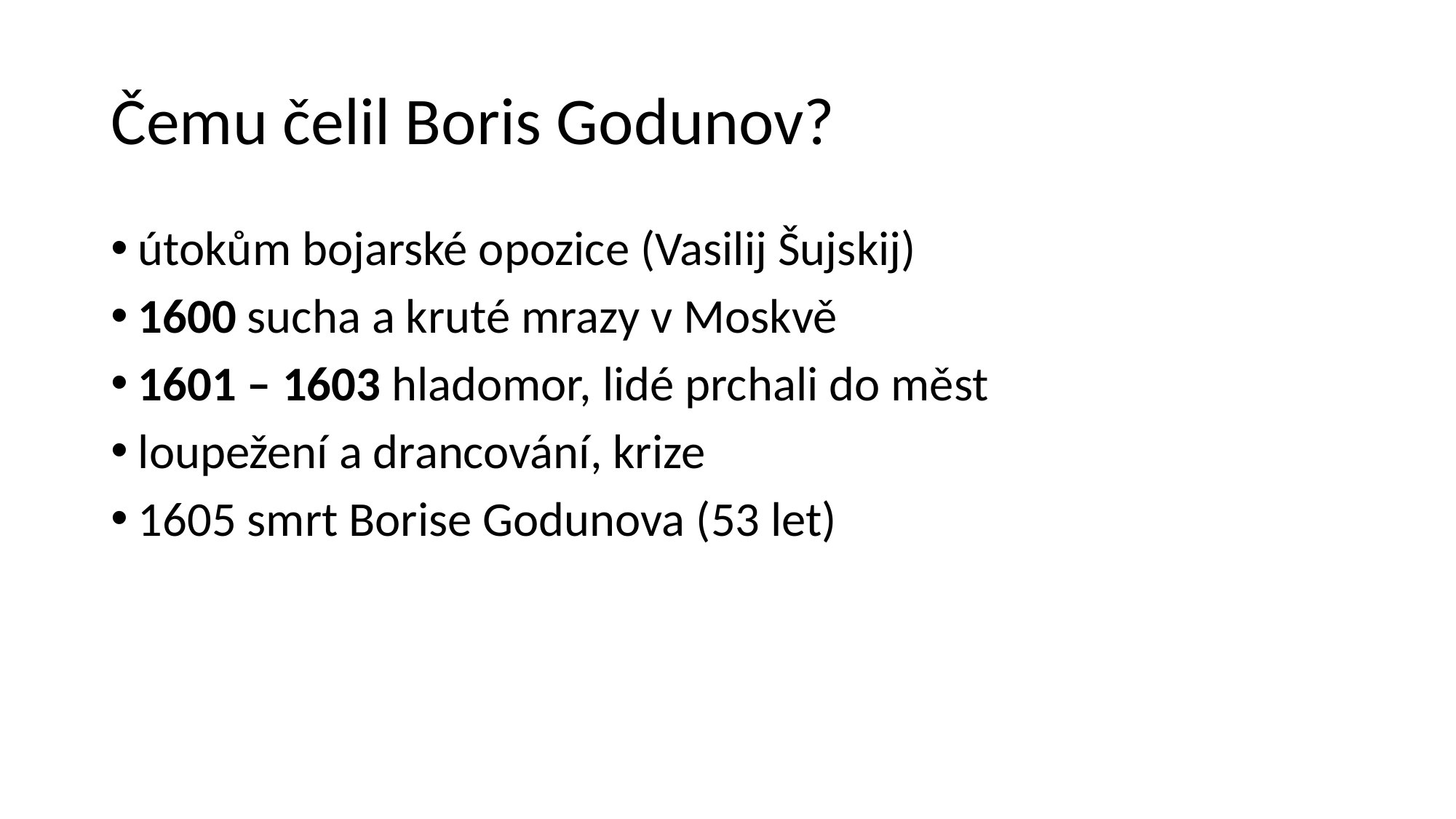

# Čemu čelil Boris Godunov?
útokům bojarské opozice (Vasilij Šujskij)
1600 sucha a kruté mrazy v Moskvě
1601 – 1603 hladomor, lidé prchali do měst
loupežení a drancování, krize
1605 smrt Borise Godunova (53 let)